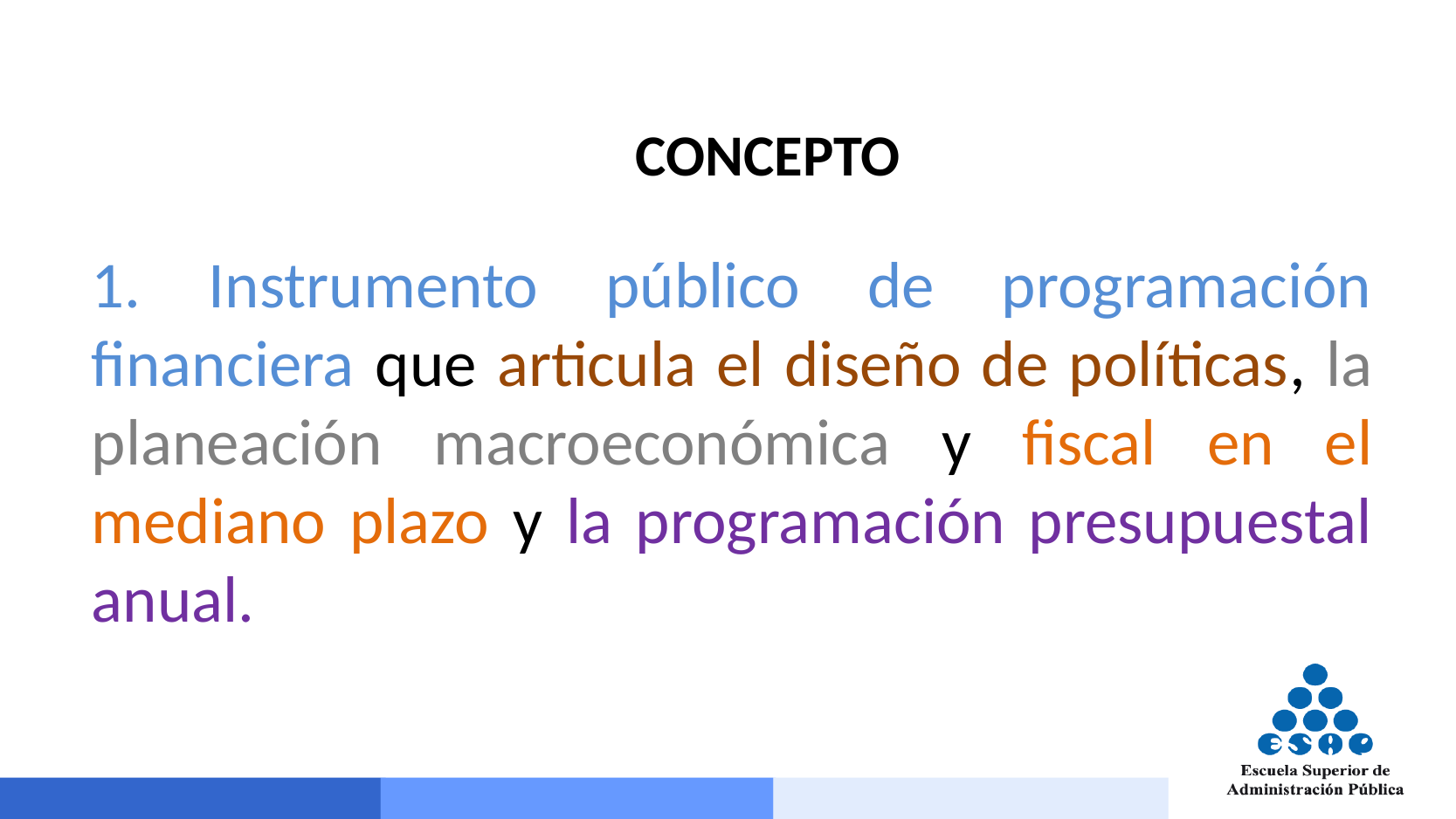

CONCEPTO
1. Instrumento público de programación financiera que articula el diseño de políticas, la planeación macroeconómica y fiscal en el mediano plazo y la programación presupuestal anual.